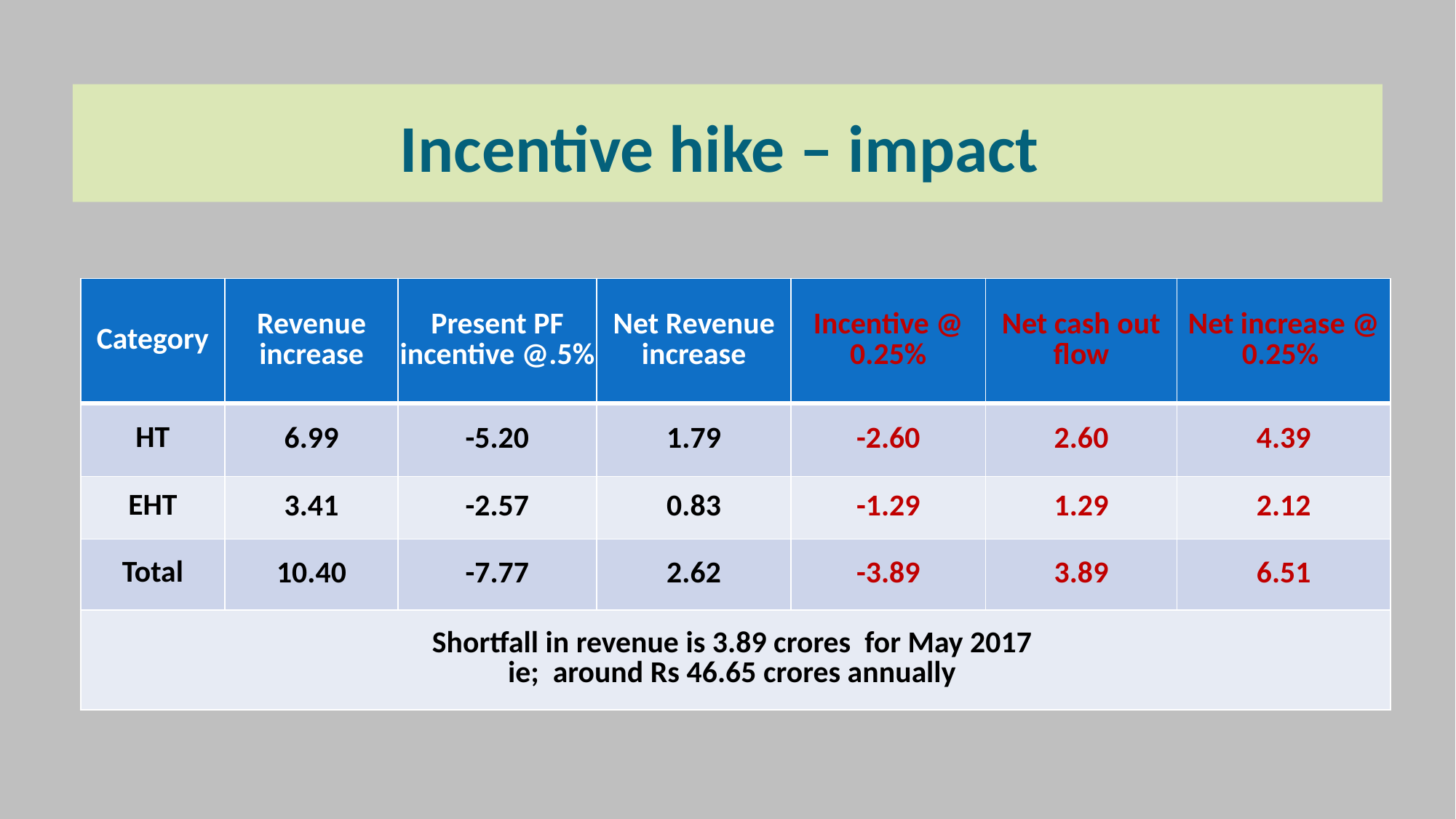

# Incentive hike – impact
| Category | Revenue increase | Present PF incentive @.5% | Net Revenue increase | Incentive @ 0.25% | Net cash out flow | Net increase @ 0.25% |
| --- | --- | --- | --- | --- | --- | --- |
| HT | 6.99 | -5.20 | 1.79 | -2.60 | 2.60 | 4.39 |
| EHT | 3.41 | -2.57 | 0.83 | -1.29 | 1.29 | 2.12 |
| Total | 10.40 | -7.77 | 2.62 | -3.89 | 3.89 | 6.51 |
| Shortfall in revenue is 3.89 crores for May 2017 ie; around Rs 46.65 crores annually |  |  |  |  |  |  |